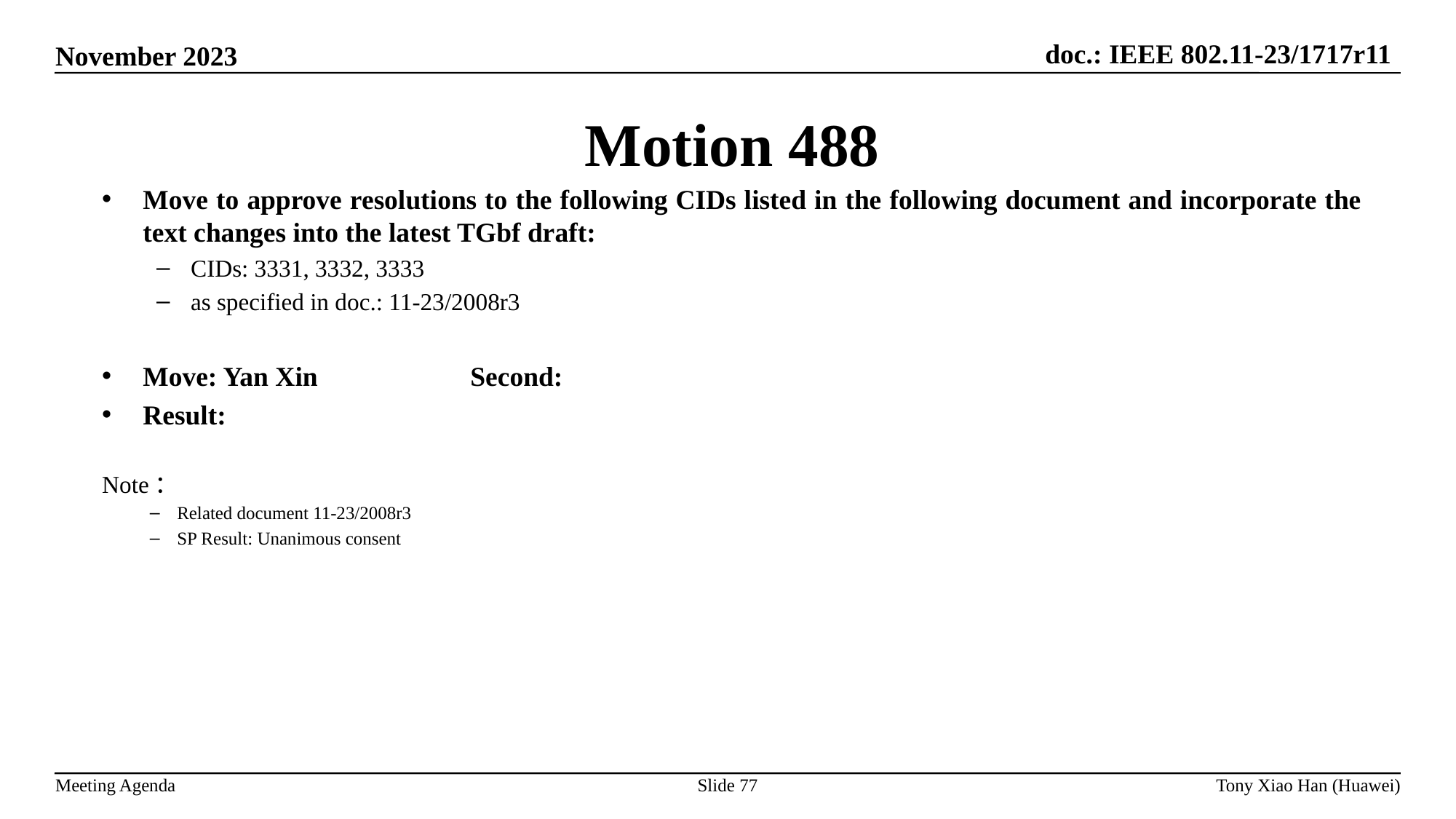

Motion 488

Move to approve resolutions to the following CIDs listed in the following document and incorporate the text changes into the latest TGbf draft:
CIDs: 3331, 3332, 3333
as specified in doc.: 11-23/2008r3

Move: Yan Xin		Second:
Result:

Note：
Related document 11-23/2008r3
SP Result: Unanimous consent